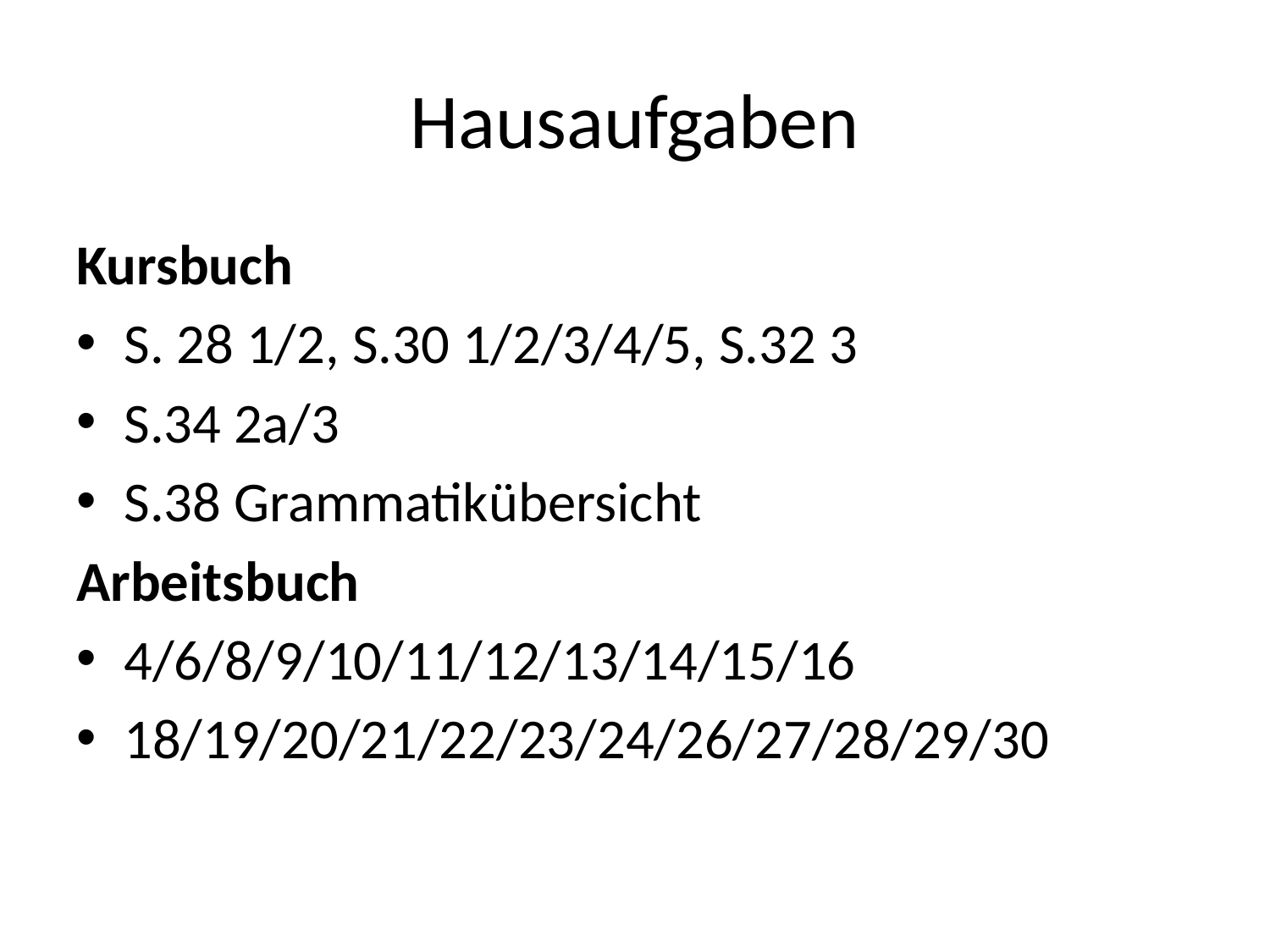

# Hausaufgaben
Kursbuch
S. 28 1/2, S.30 1/2/3/4/5, S.32 3
S.34 2a/3
S.38 Grammatikübersicht
Arbeitsbuch
4/6/8/9/10/11/12/13/14/15/16
18/19/20/21/22/23/24/26/27/28/29/30